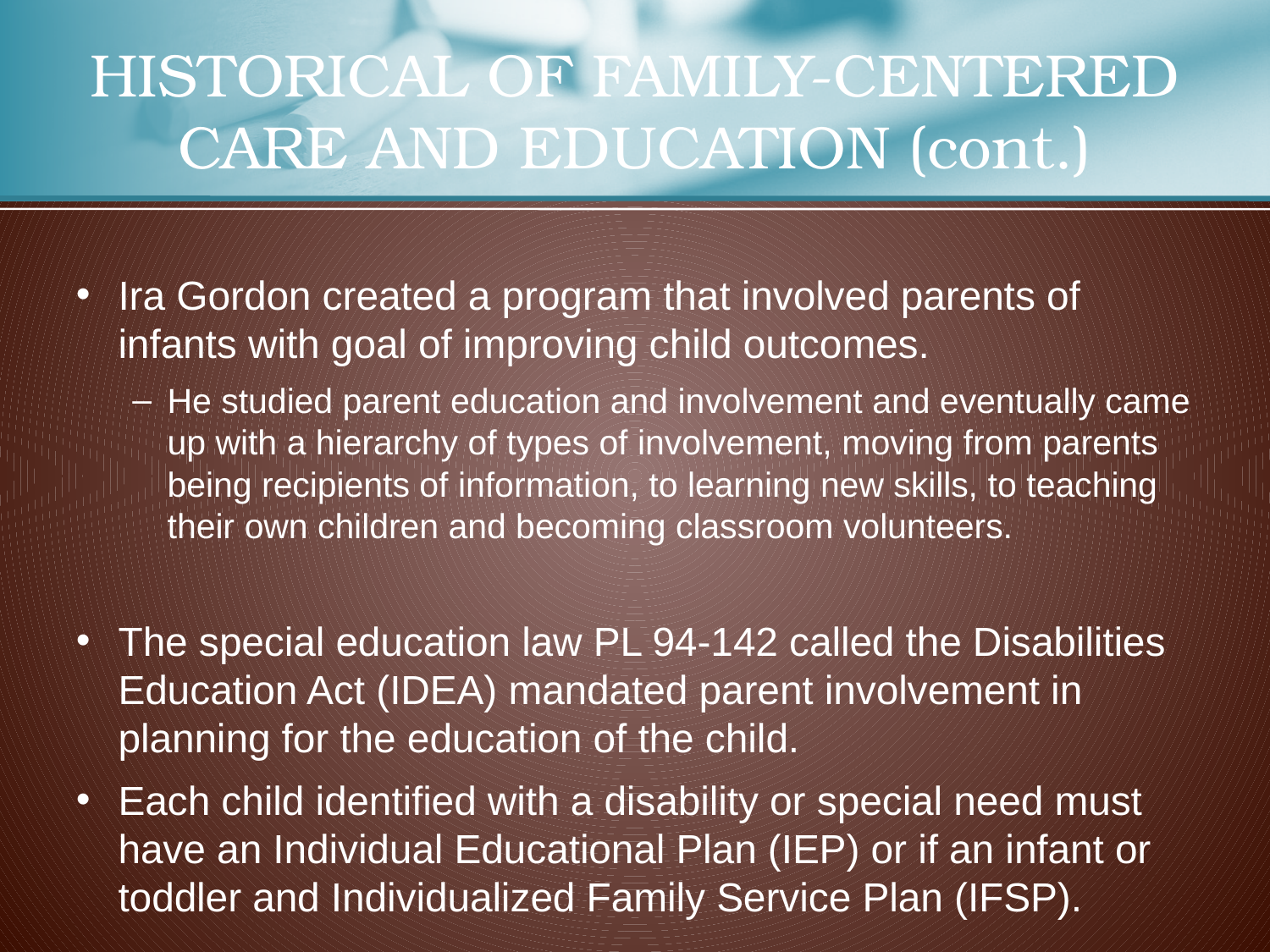

# HISTORICAL OF FAMILY-CENTERED CARE AND EDUCATION (cont.)

Ira Gordon created a program that involved parents of infants with goal of improving child outcomes.
He studied parent education and involvement and eventually came up with a hierarchy of types of involvement, moving from parents being recipients of information, to learning new skills, to teaching their own children and becoming classroom volunteers.

The special education law PL 94-142 called the Disabilities Education Act (IDEA) mandated parent involvement in planning for the education of the child.
Each child identified with a disability or special need must have an Individual Educational Plan (IEP) or if an infant or toddler and Individualized Family Service Plan (IFSP).